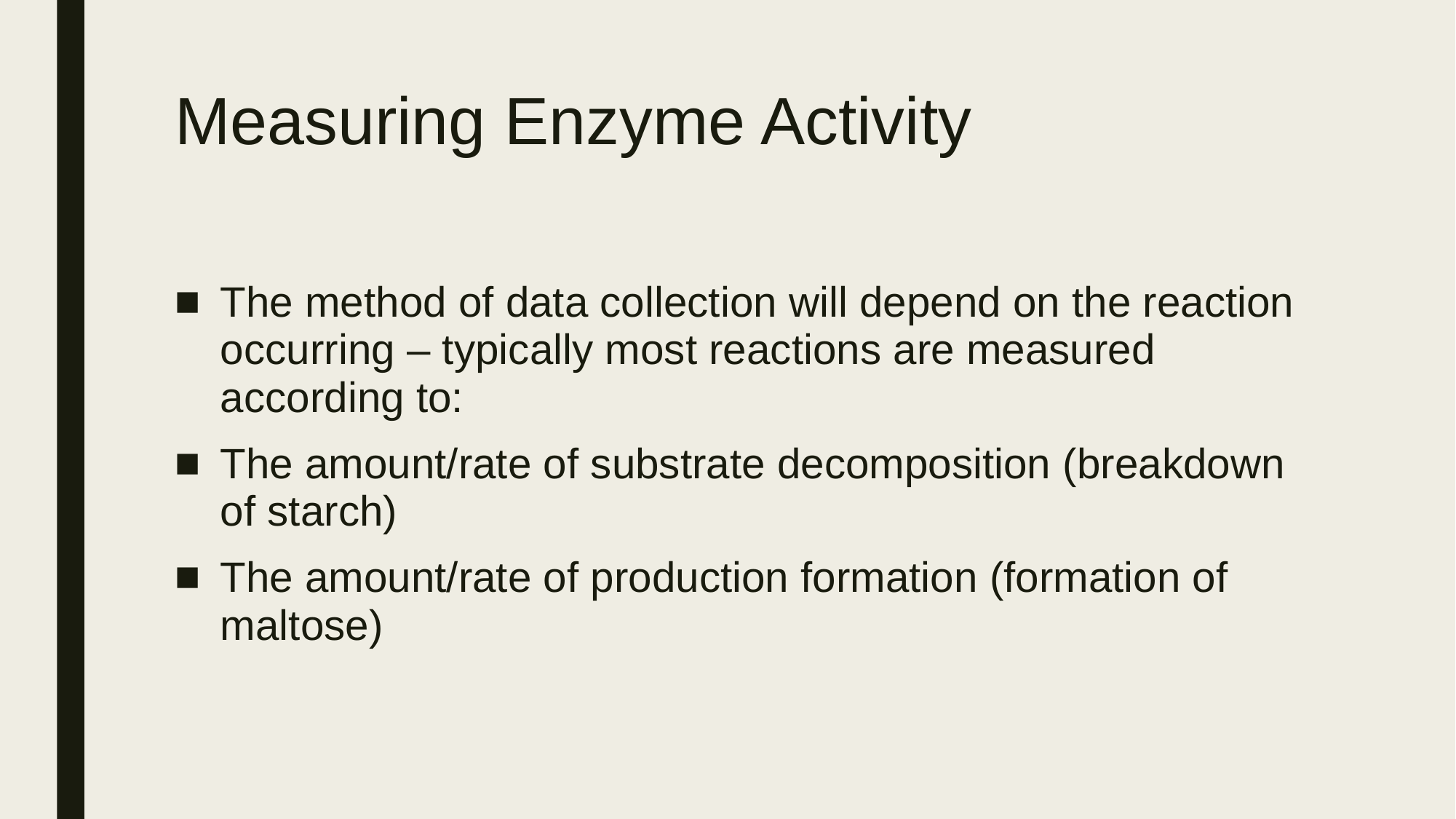

# Measuring Enzyme Activity
The method of data collection will depend on the reaction occurring – typically most reactions are measured according to:
The amount/rate of substrate decomposition (breakdown of starch)
The amount/rate of production formation (formation of maltose)